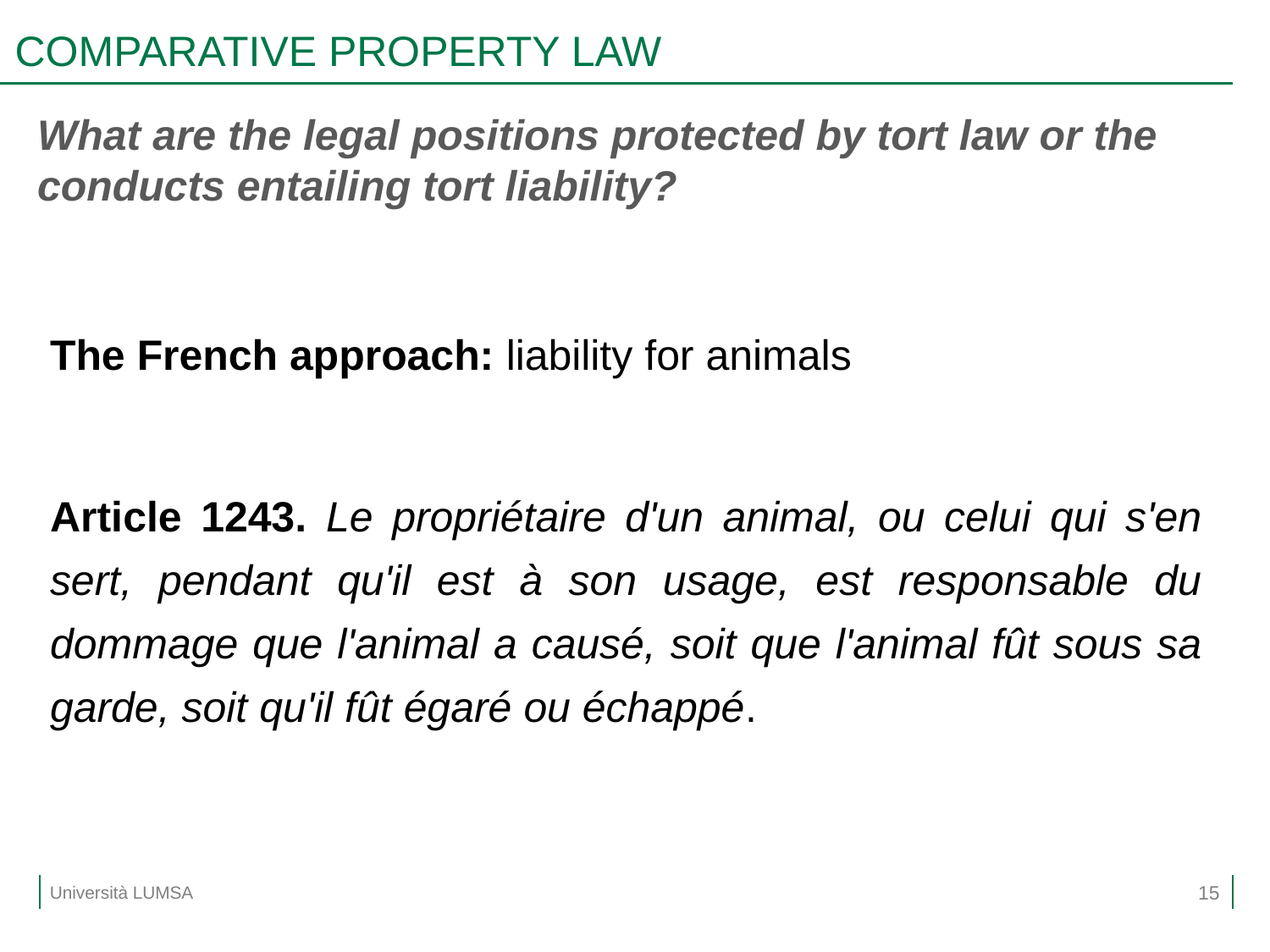

# COMPARATIVE PROPERTY LAW
What are the legal positions protected by tort law or the conducts entailing tort liability?

The French approach: liability for animals

Article 1243. Le propriétaire d'un animal, ou celui qui s'en sert, pendant qu'il est à son usage, est responsable du dommage que l'animal a causé, soit que l'animal fût sous sa garde, soit qu'il fût égaré ou échappé.

15